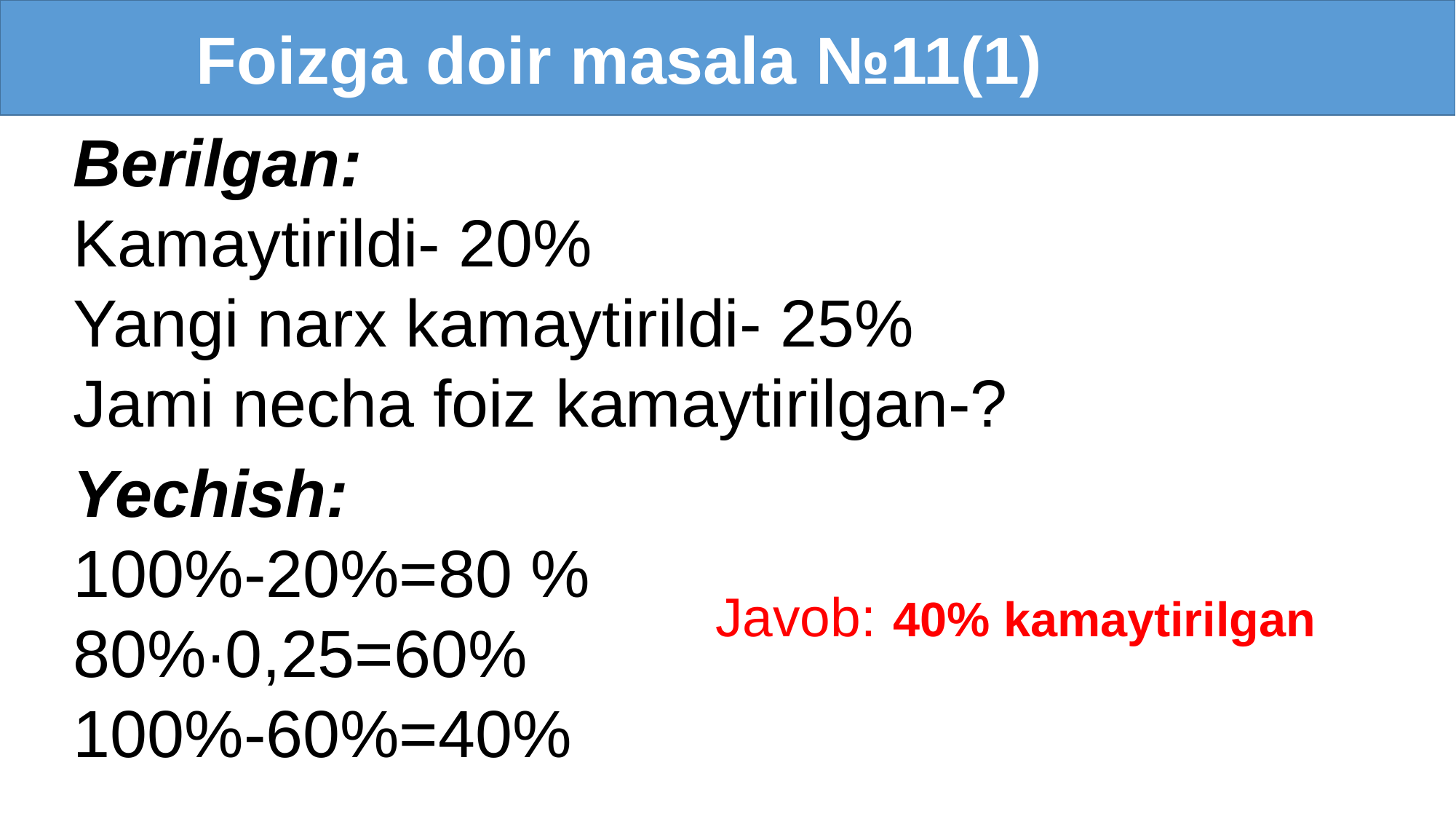

Foizga doir masala №11(1)
Berilgan:
Kamaytirildi- 20%
Yangi narx kamaytirildi- 25%
Jami necha foiz kamaytirilgan-?
Yechish:
100%-20%=80 %
80%∙0,25=60%
100%-60%=40%

Javob: 40% kamaytirilgan